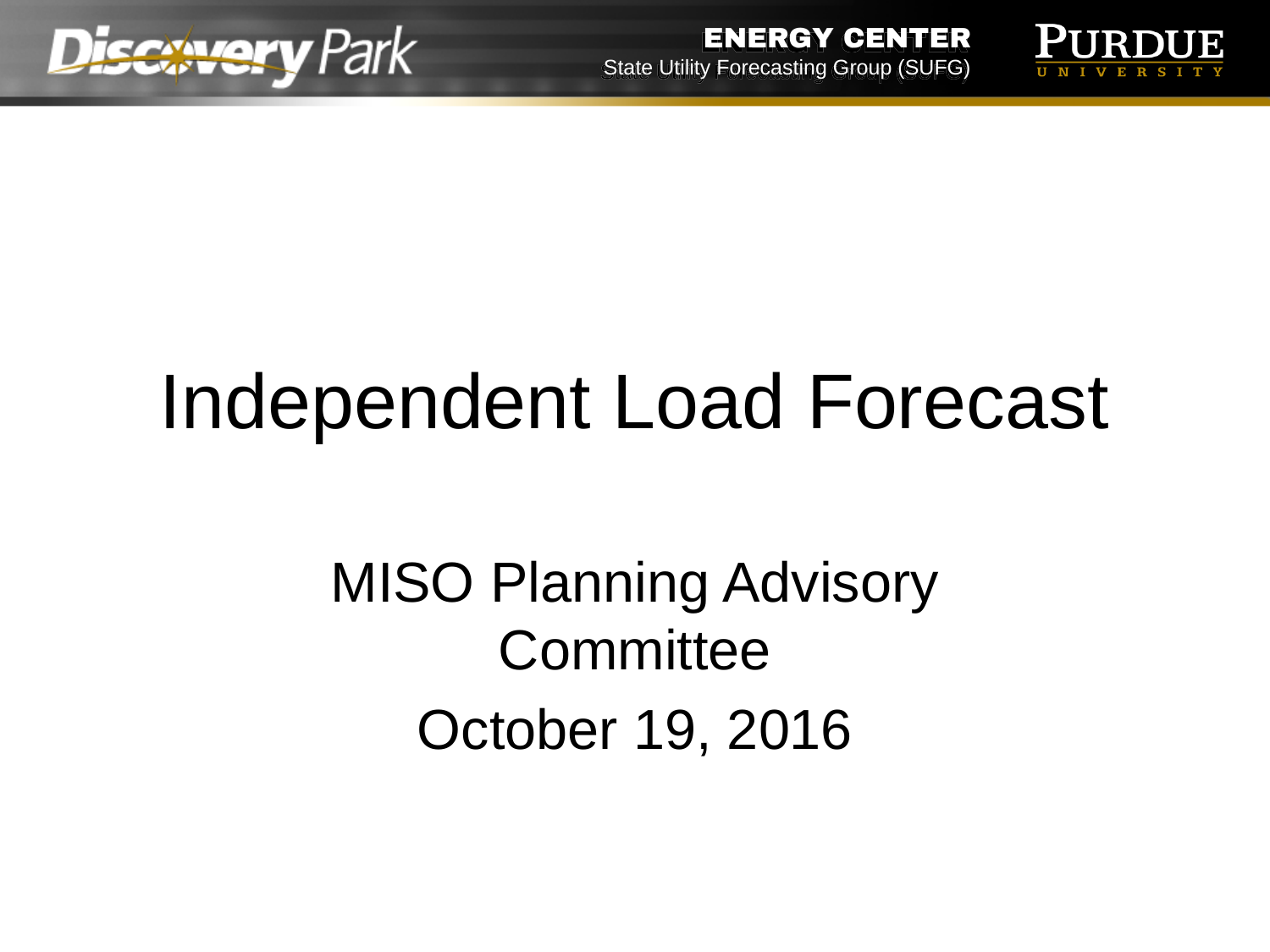

# Independent Load Forecast
MISO Planning Advisory Committee
October 19, 2016